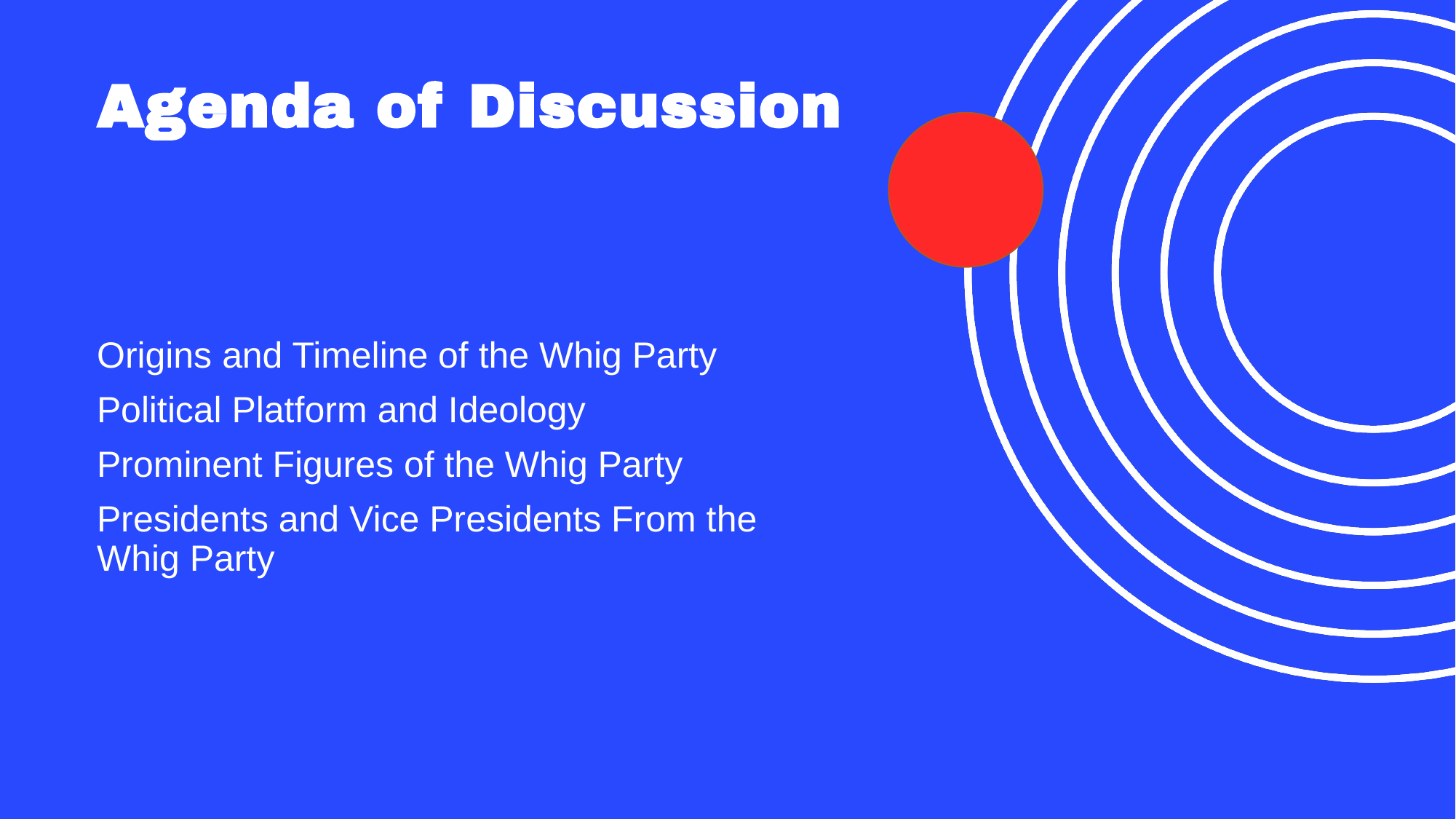

# Agenda of Discussion
Origins and Timeline of the Whig Party
Political Platform and Ideology
Prominent Figures of the Whig Party
Presidents and Vice Presidents From the Whig Party